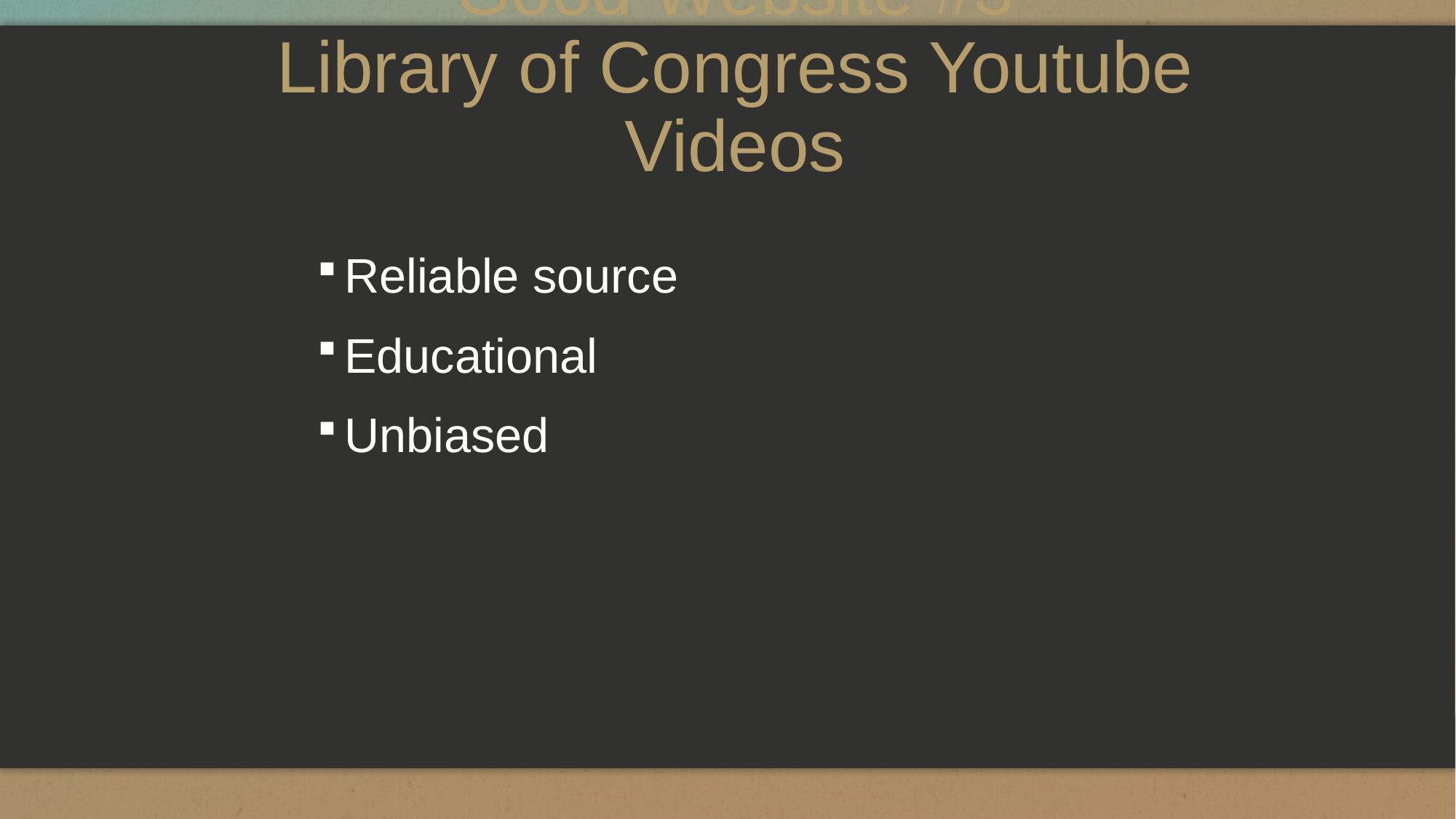

# Good Website #3 Library of Congress Youtube Videos
Reliable source
Educational
Unbiased